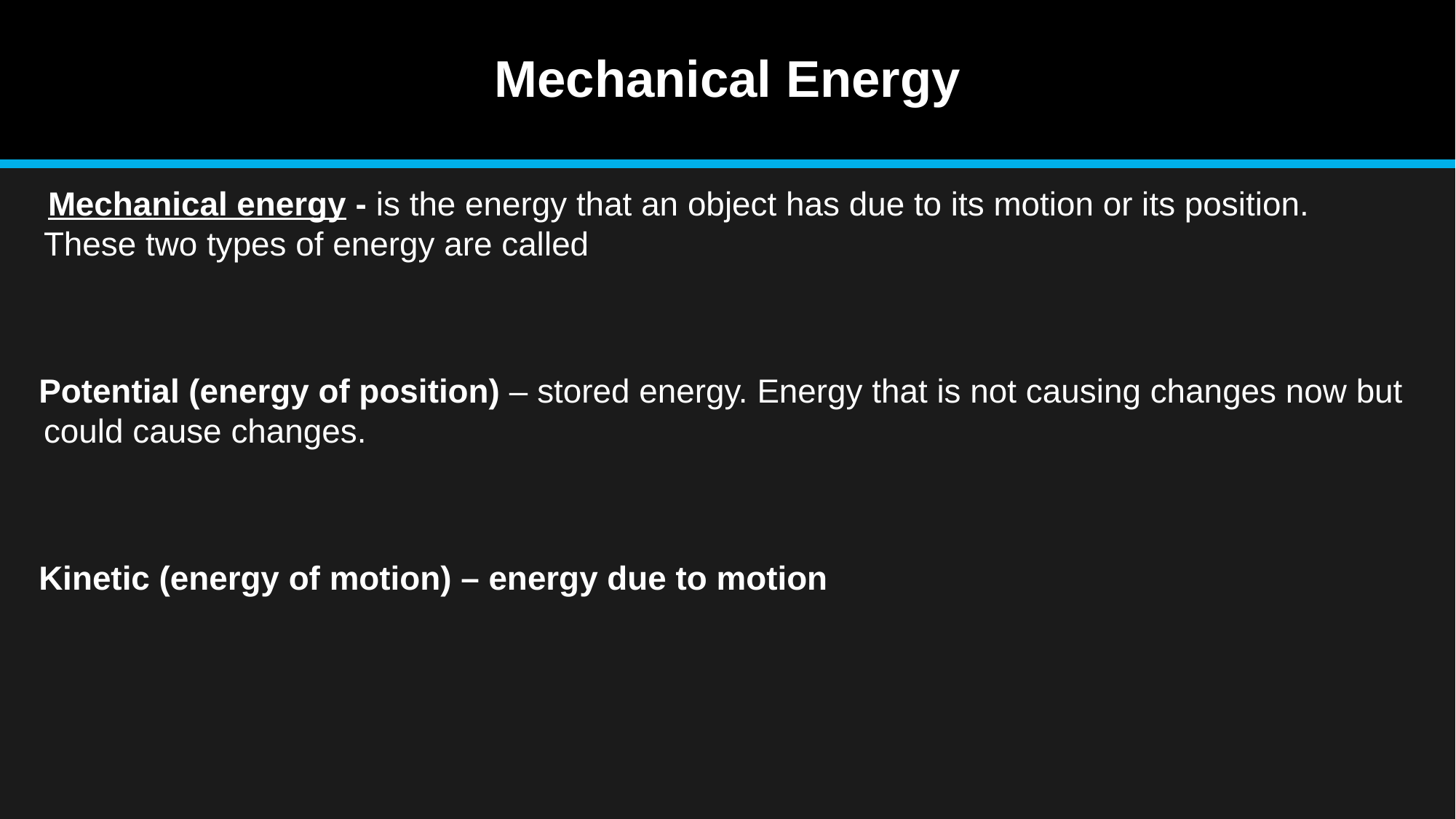

# Mechanical Energy
    Mechanical energy - is the energy that an object has due to its motion or its position.
These two types of energy are called

   Potential (energy of position) – stored energy. Energy that is not causing changes now but could cause changes.

   Kinetic (energy of motion) – energy due to motion